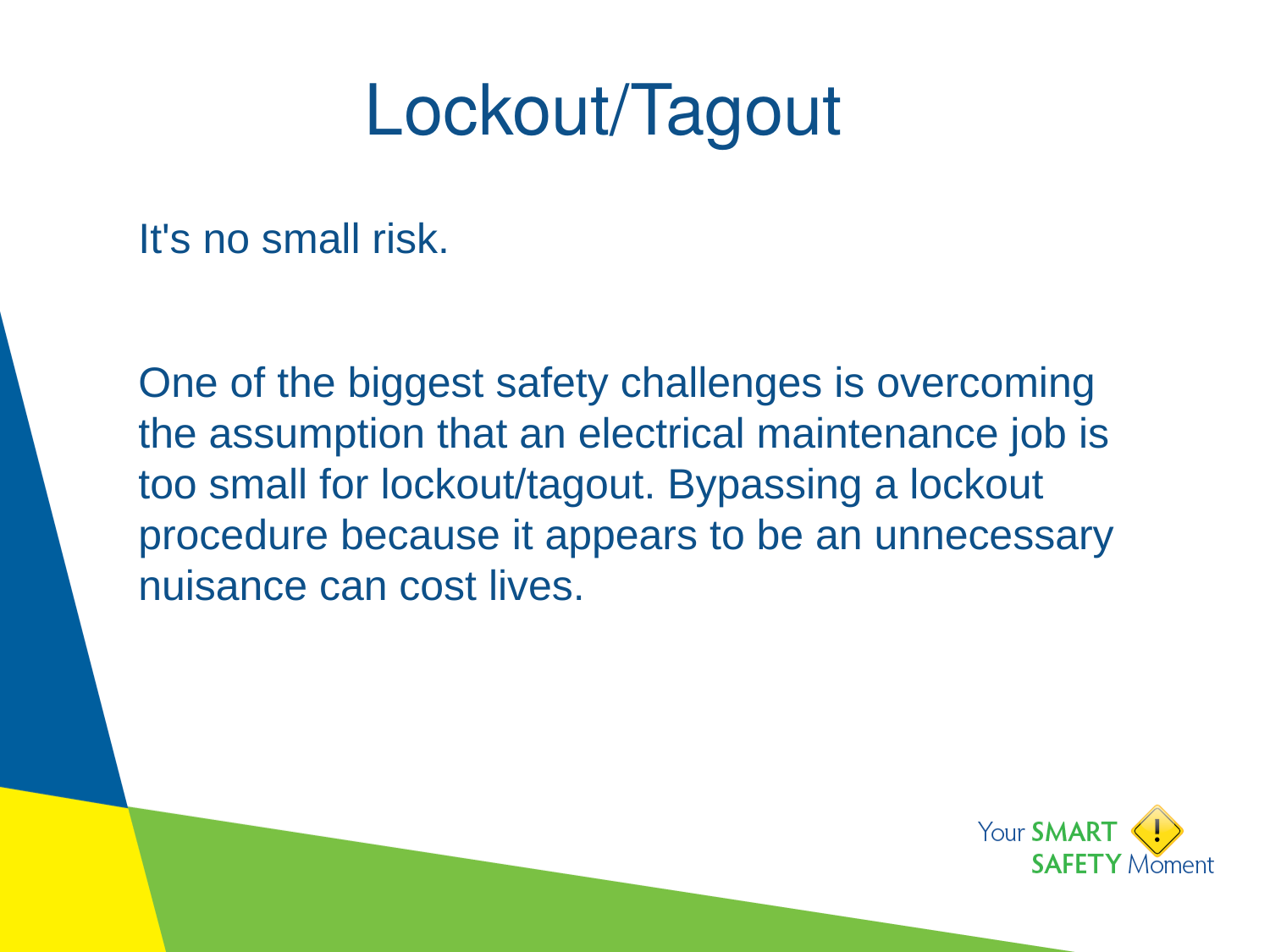

# Lockout/Tagout
It's no small risk.

One of the biggest safety challenges is overcoming the assumption that an electrical maintenance job is too small for lockout/tagout. Bypassing a lockout procedure because it appears to be an unnecessary nuisance can cost lives.